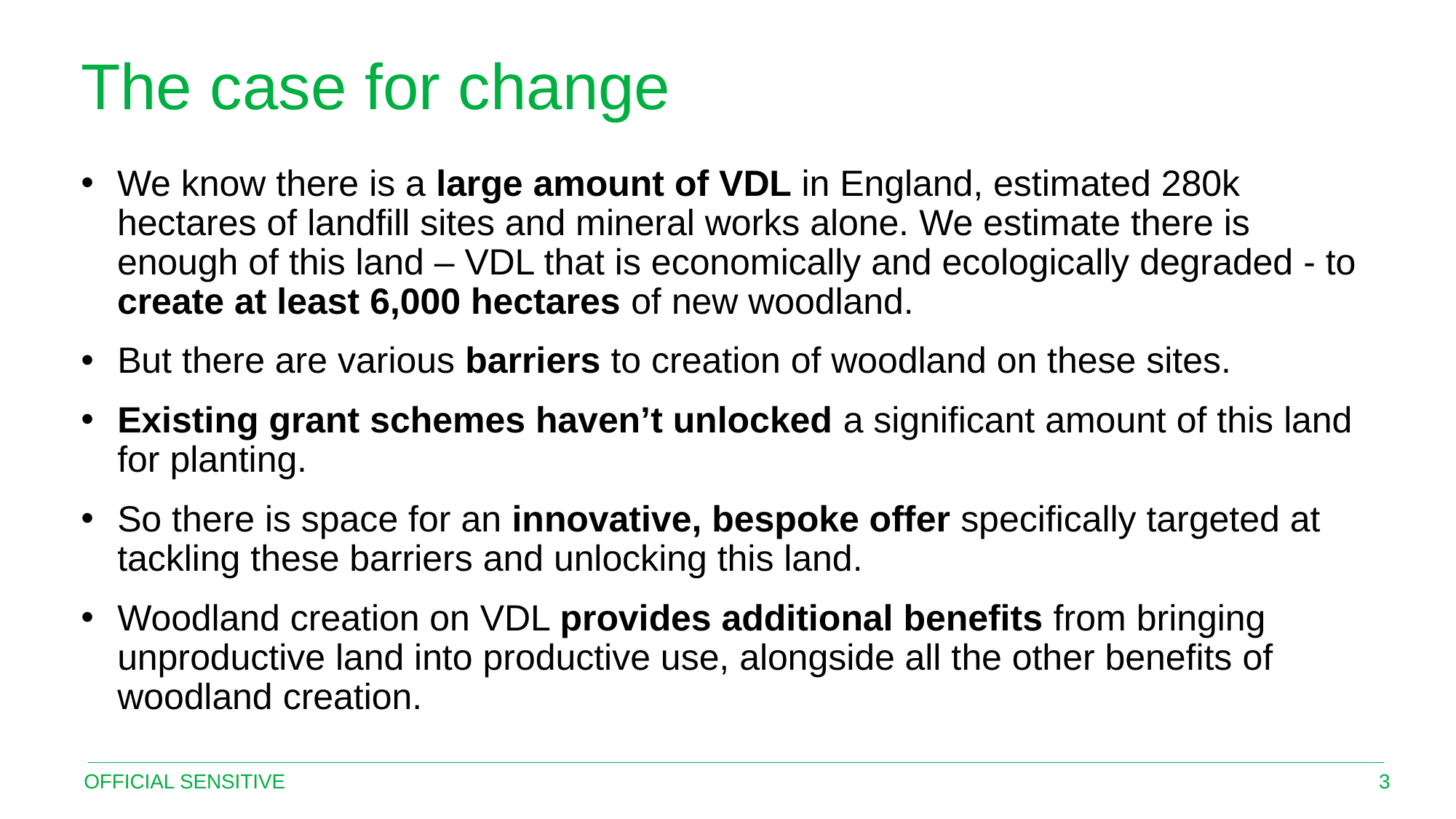

# The case for change
We know there is a large amount of VDL in England, estimated 280k hectares of landfill sites and mineral works alone. We estimate there is enough of this land – VDL that is economically and ecologically degraded - to create at least 6,000 hectares of new woodland.
But there are various barriers to creation of woodland on these sites.
Existing grant schemes haven’t unlocked a significant amount of this land for planting.
So there is space for an innovative, bespoke offer specifically targeted at tackling these barriers and unlocking this land.
Woodland creation on VDL provides additional benefits from bringing unproductive land into productive use, alongside all the other benefits of woodland creation.

OFFICIAL SENSITIVE
3